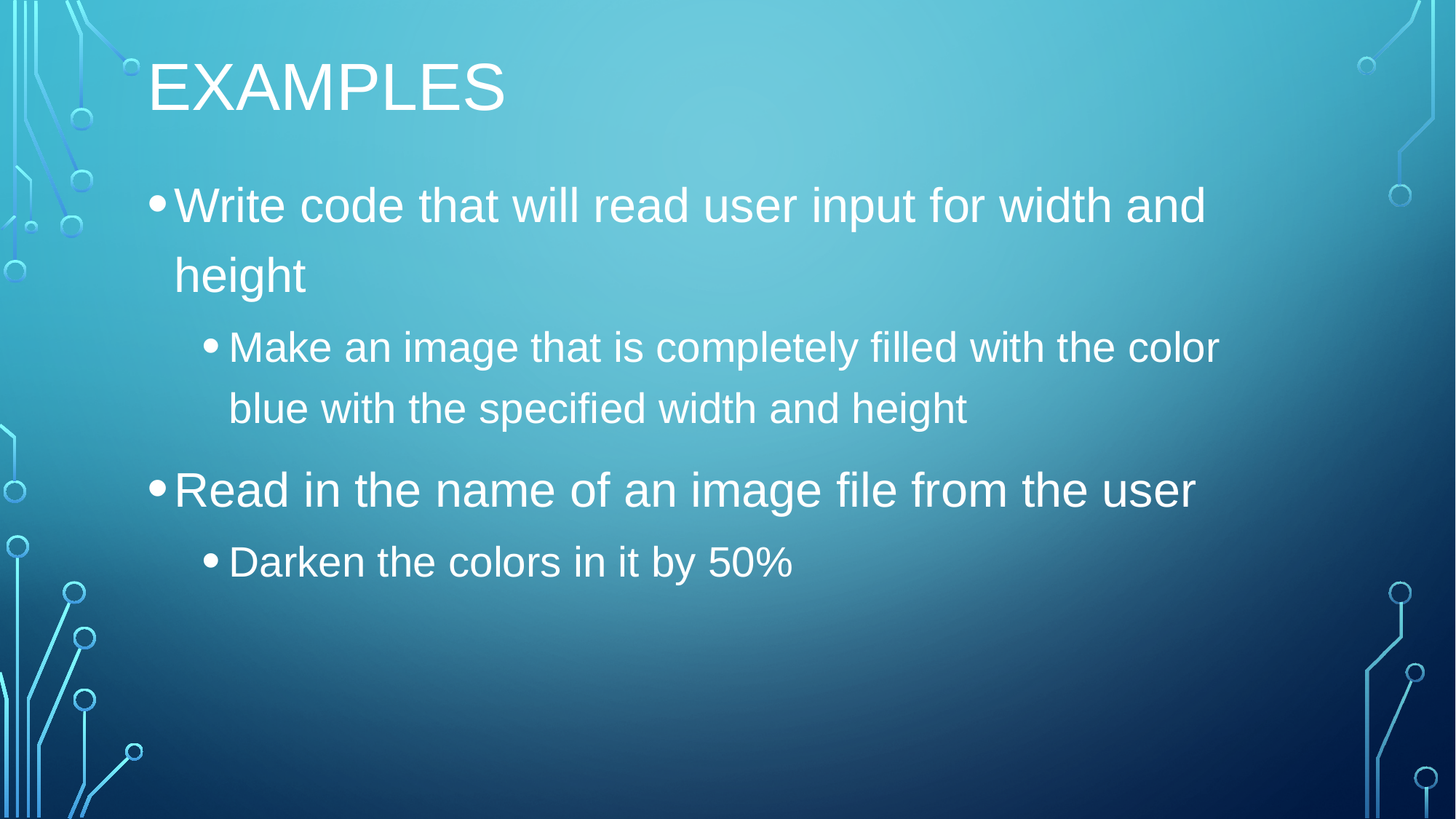

# Examples
Write code that will read user input for width and height
Make an image that is completely filled with the color blue with the specified width and height
Read in the name of an image file from the user
Darken the colors in it by 50%